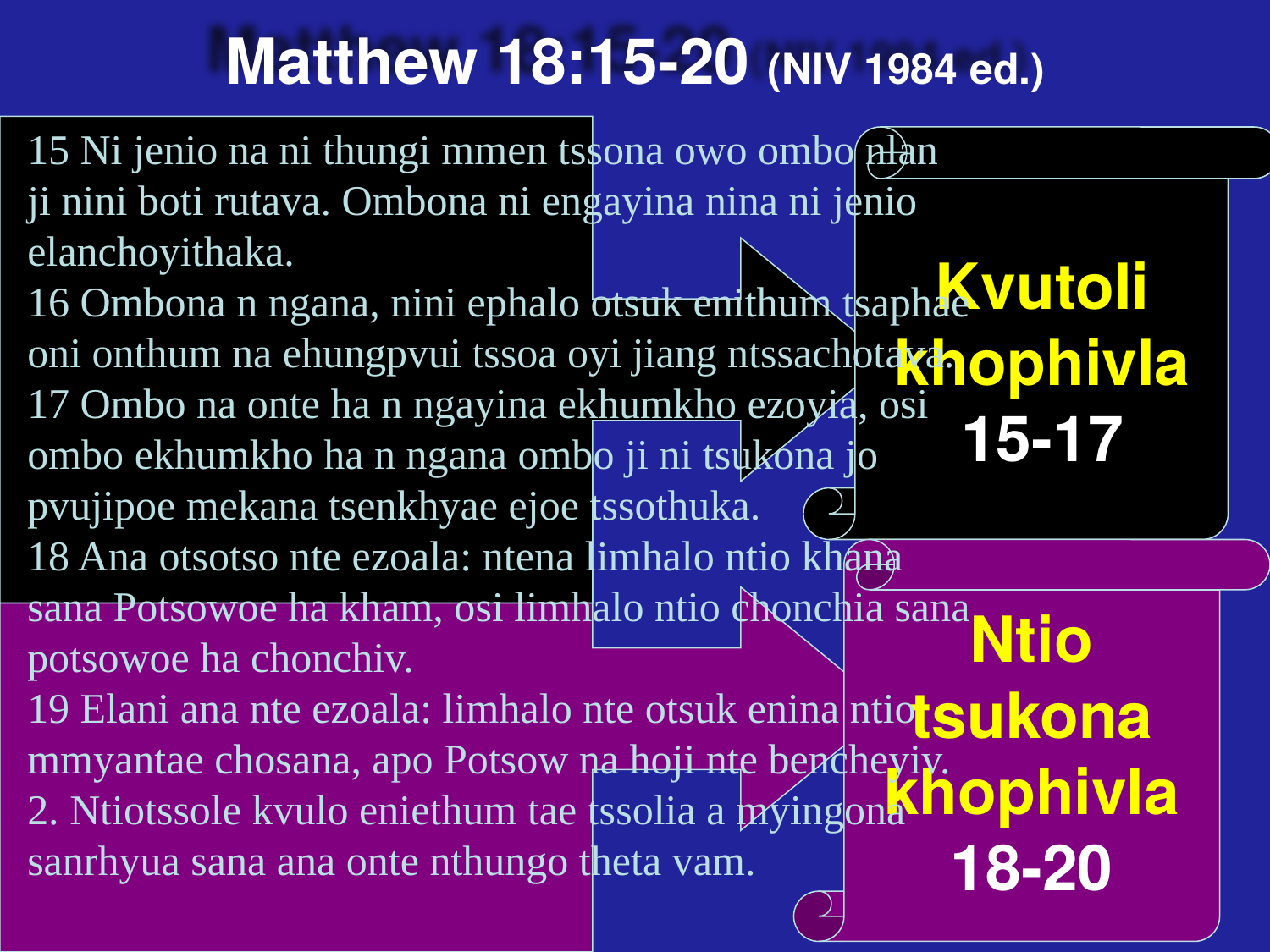

# Matthew 18:15-20 (NIV 1984 ed.)

15 Ni jenio na ni thungi mmen tssona owo ombo nlan ji nini boti rutava. Ombona ni engayina nina ni jenio elanchoyithaka.
16 Ombona n ngana, nini ephalo otsuk enithum tsaphae oni onthum na ehungpvui tssoa oyi jiang ntssachotava.
17 Ombo na onte ha n ngayina ekhumkho ezoyia, osi ombo ekhumkho ha n ngana ombo ji ni tsukona jo pvujipoe mekana tsenkhyae ejoe tssothuka.
18 Ana otsotso nte ezoala: ntena limhalo ntio khana sana Potsowoe ha kham, osi limhalo ntio chonchia sana potsowoe ha chonchiv.
19 Elani ana nte ezoala: limhalo nte otsuk enina ntio mmyantae chosana, apo Potsow na hoji nte bencheyiv.
2. Ntiotssole kvulo eniethum tae tssolia a myingona sanrhyua sana ana onte nthungo theta vam.

Kvutoli khophivla
15-17

Ntio tsukona khophivla
18-20